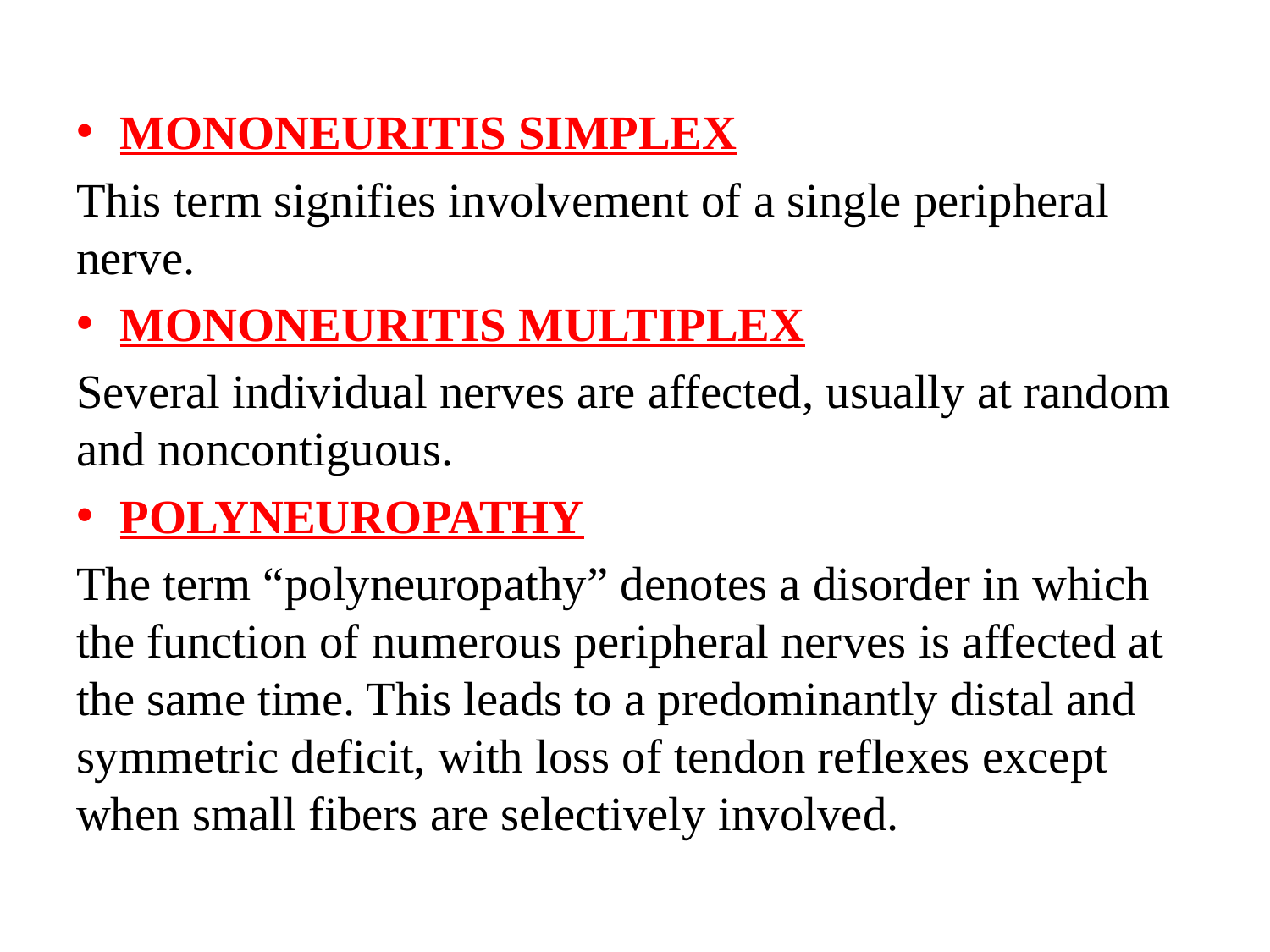

MONONEURITIS SIMPLEX
This term signifies involvement of a single peripheral nerve.
MONONEURITIS MULTIPLEX
Several individual nerves are affected, usually at random and noncontiguous.
POLYNEUROPATHY
The term “polyneuropathy” denotes a disorder in which the function of numerous peripheral nerves is affected at the same time. This leads to a predominantly distal and symmetric deficit, with loss of tendon reflexes except when small fibers are selectively involved.